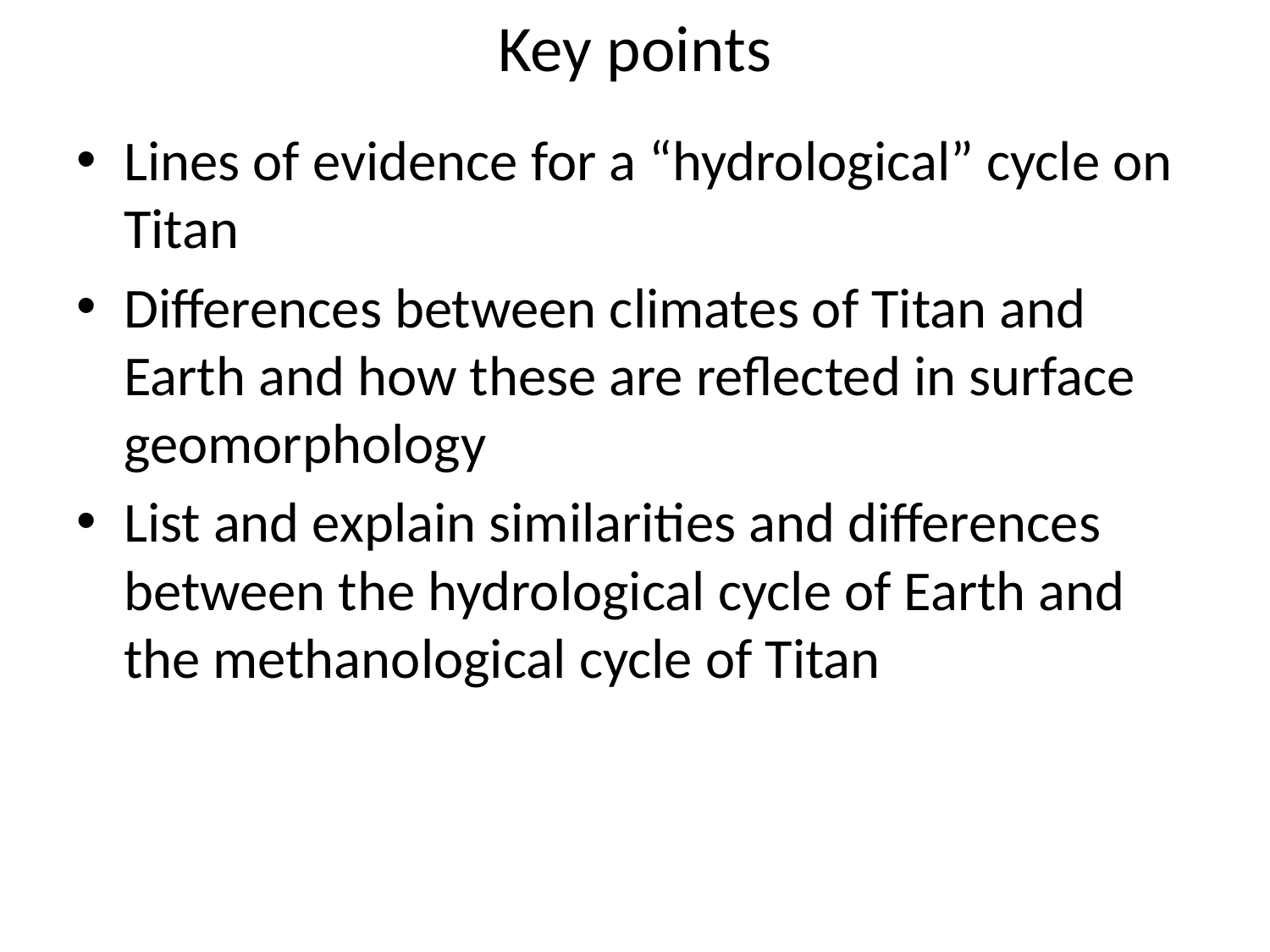

# Key points
Lines of evidence for a “hydrological” cycle on Titan
Differences between climates of Titan and Earth and how these are reflected in surface geomorphology
List and explain similarities and differences between the hydrological cycle of Earth and the methanological cycle of Titan